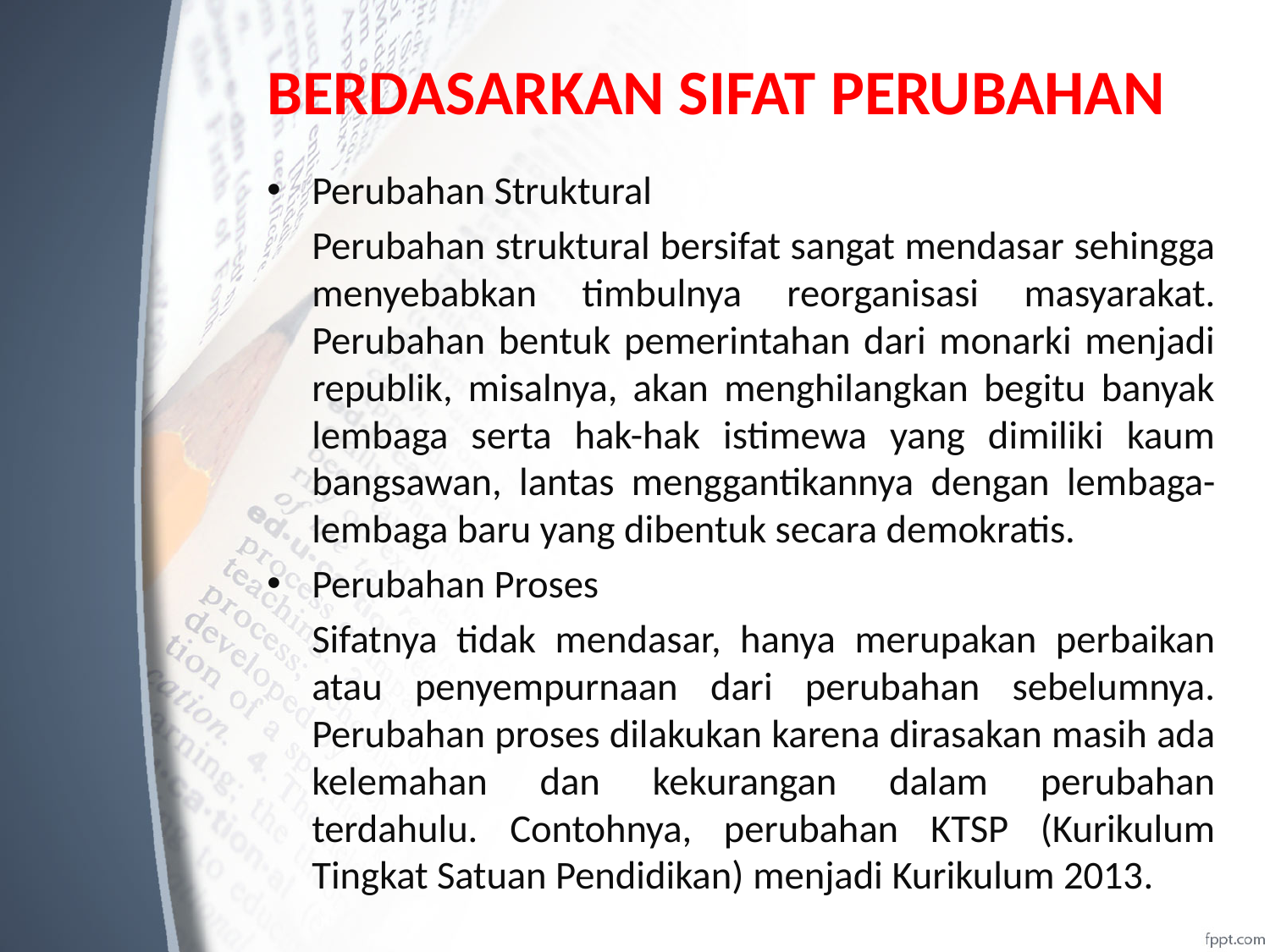

# BERDASARKAN SIFAT PERUBAHAN
Perubahan Struktural
	Perubahan struktural bersifat sangat mendasar sehingga menyebabkan timbulnya reorganisasi masyarakat. Perubahan bentuk pemerintahan dari monarki menjadi republik, misalnya, akan menghilangkan begitu banyak lembaga serta hak-hak istimewa yang dimiliki kaum bangsawan, lantas menggantikannya dengan lembaga-lembaga baru yang dibentuk secara demokratis.
Perubahan Proses
	Sifatnya tidak mendasar, hanya merupakan perbaikan atau penyempurnaan dari perubahan sebelumnya. Perubahan proses dilakukan karena dirasakan masih ada kelemahan dan kekurangan dalam perubahan terdahulu. Contohnya, perubahan KTSP (Kurikulum Tingkat Satuan Pendidikan) menjadi Kurikulum 2013.